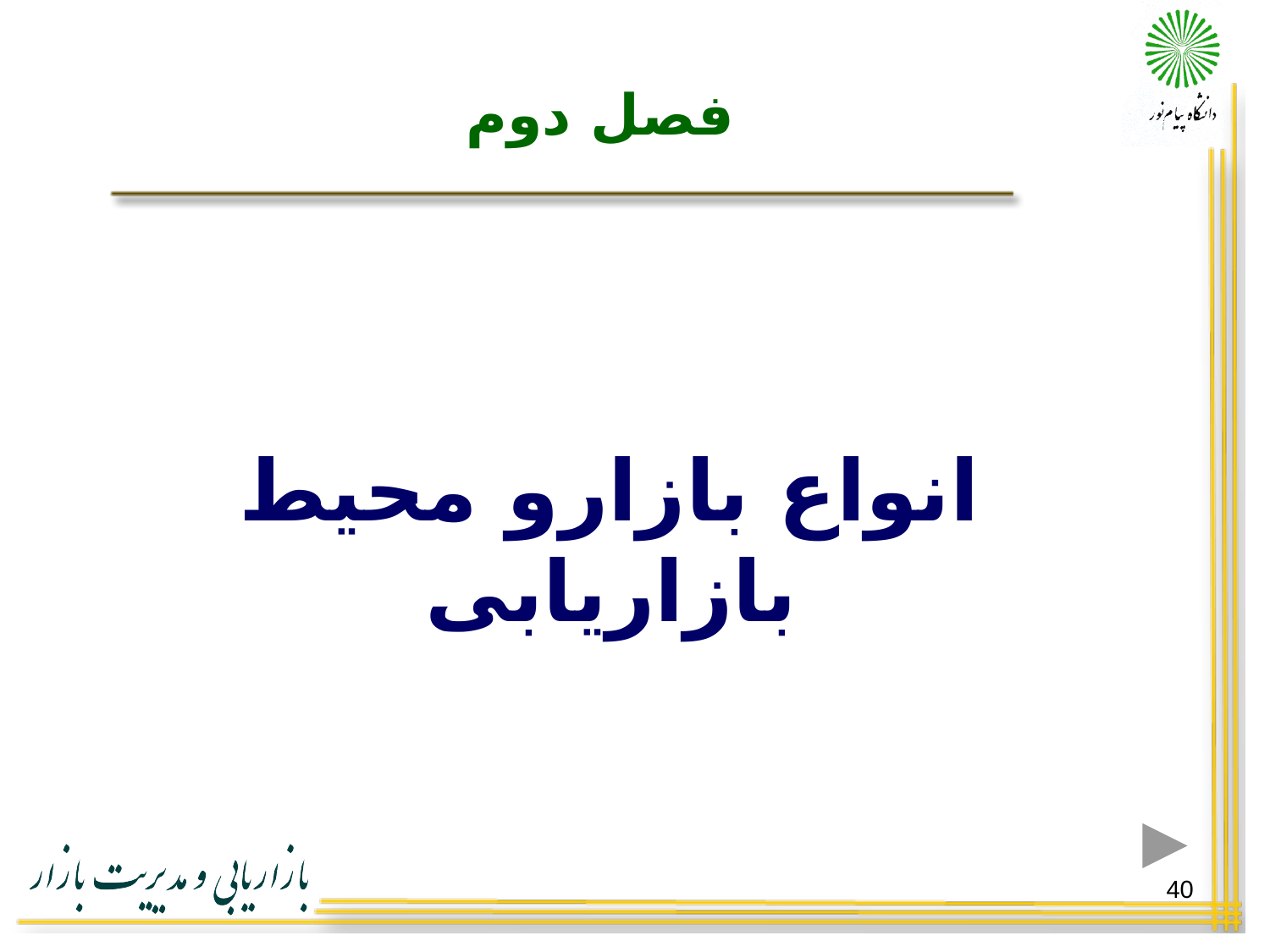

# فصل دوم

انواع بازارو محیط بازاریابی

40